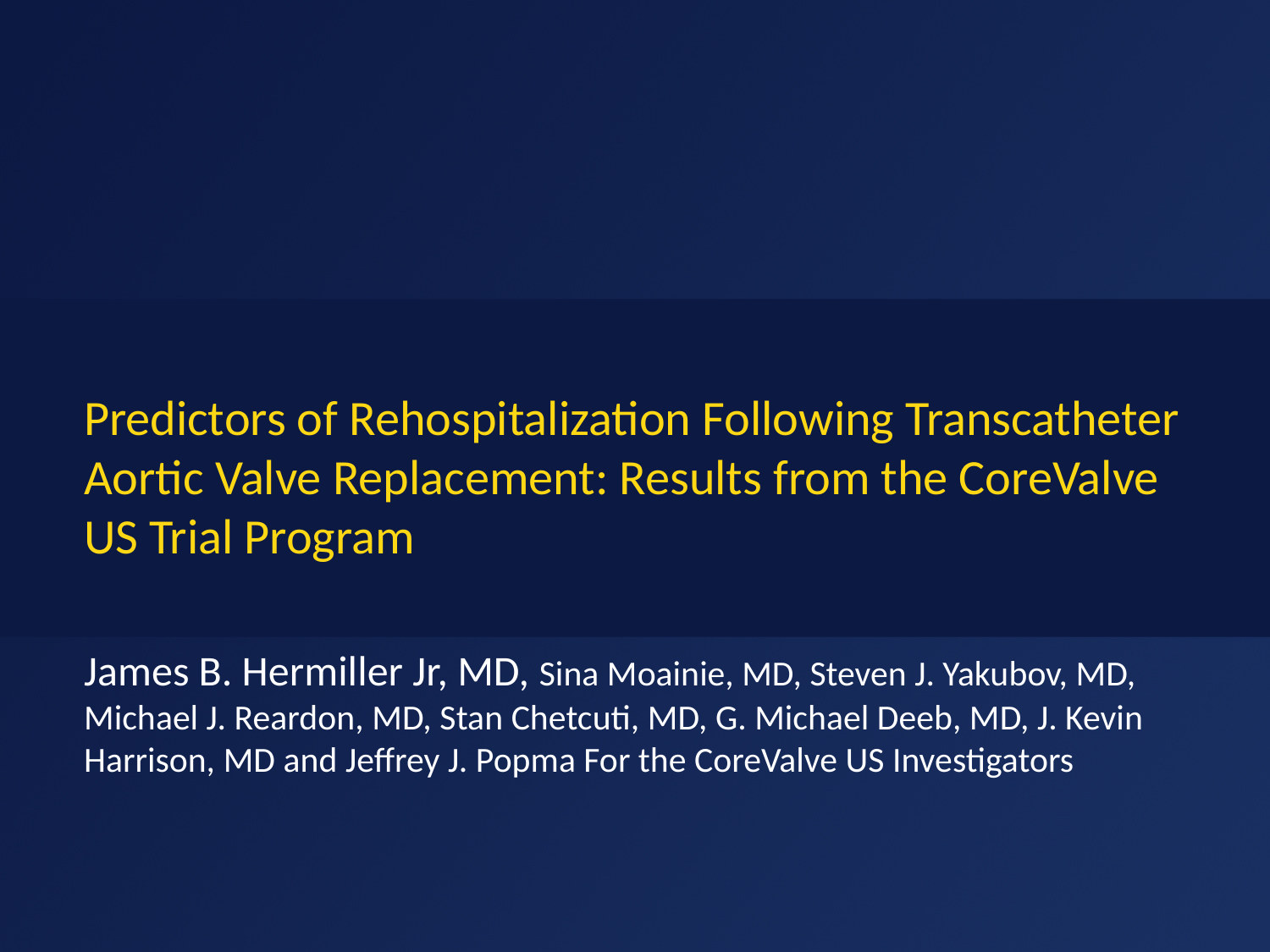

Predictors of Rehospitalization Following Transcatheter Aortic Valve Replacement: Results from the CoreValve US Trial Program
James B. Hermiller Jr, MD, Sina Moainie, MD, Steven J. Yakubov, MD, Michael J. Reardon, MD, Stan Chetcuti, MD, G. Michael Deeb, MD, J. Kevin Harrison, MD and Jeffrey J. Popma For the CoreValve US Investigators